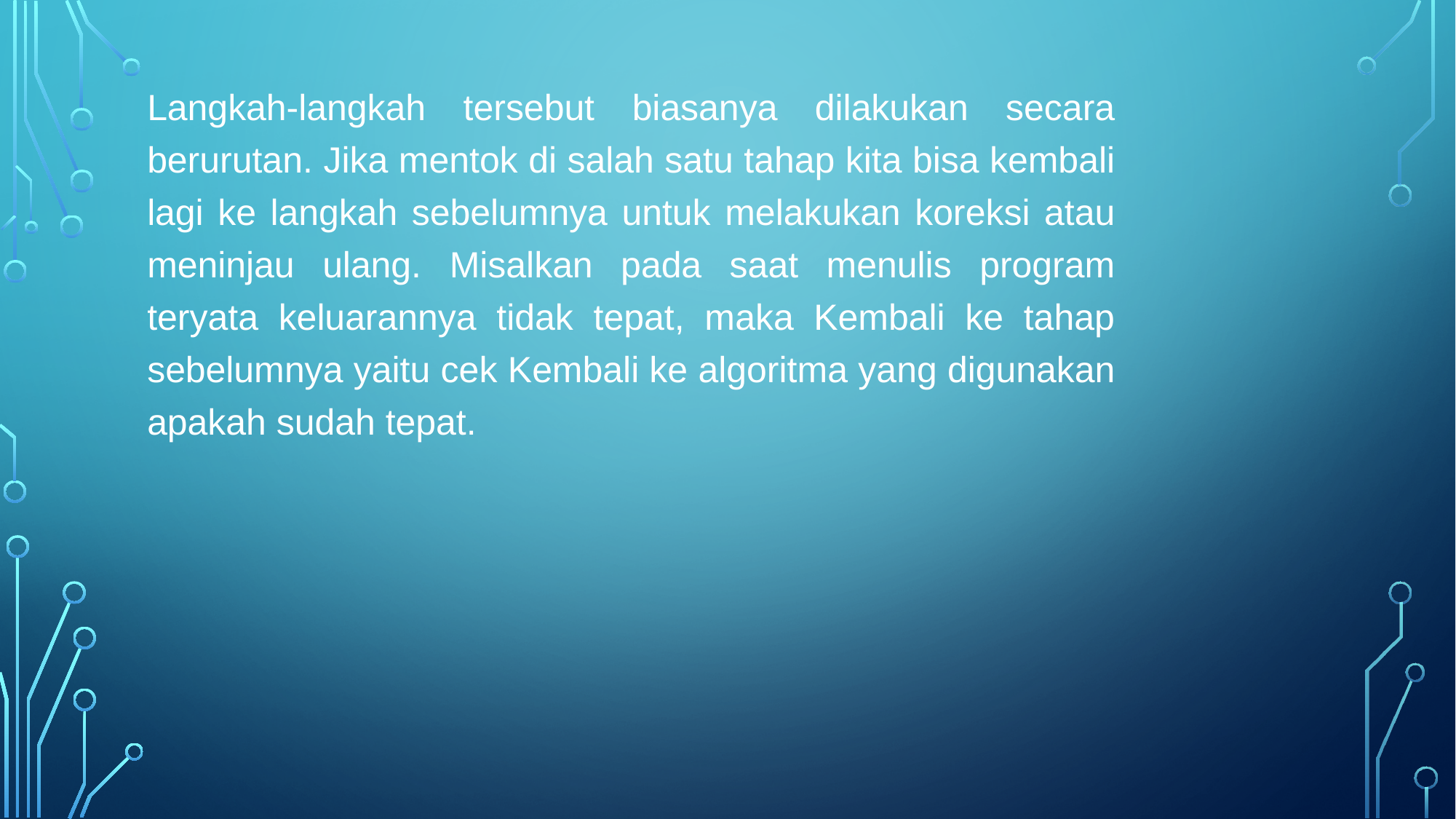

Langkah-langkah tersebut biasanya dilakukan secara berurutan. Jika mentok di salah satu tahap kita bisa kembali lagi ke langkah sebelumnya untuk melakukan koreksi atau meninjau ulang. Misalkan pada saat menulis program teryata keluarannya tidak tepat, maka Kembali ke tahap sebelumnya yaitu cek Kembali ke algoritma yang digunakan apakah sudah tepat.